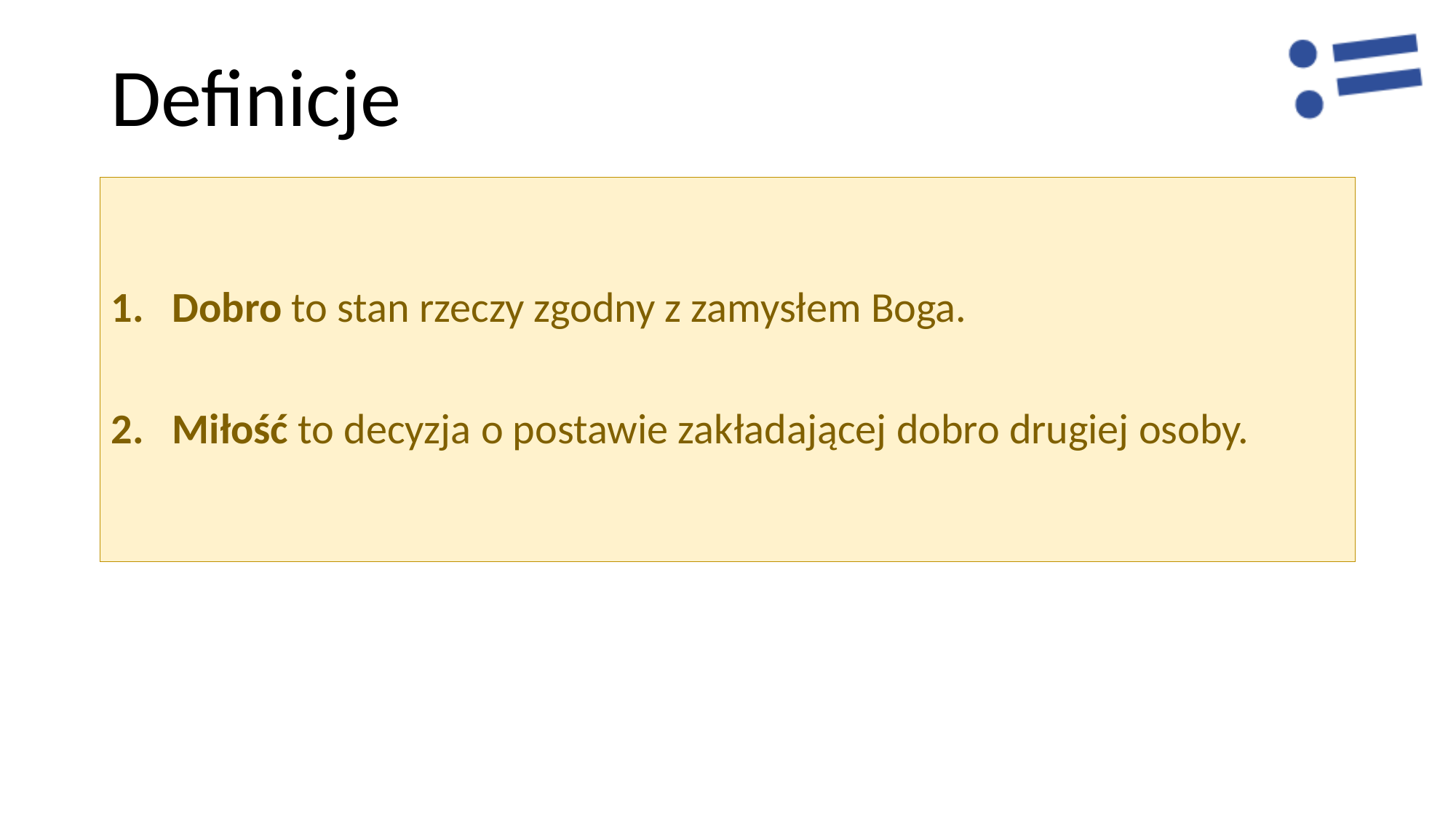

# Definicje
Dobro to stan rzeczy zgodny z zamysłem Boga.

Miłość to decyzja o postawie zakładającej dobro drugiej osoby.